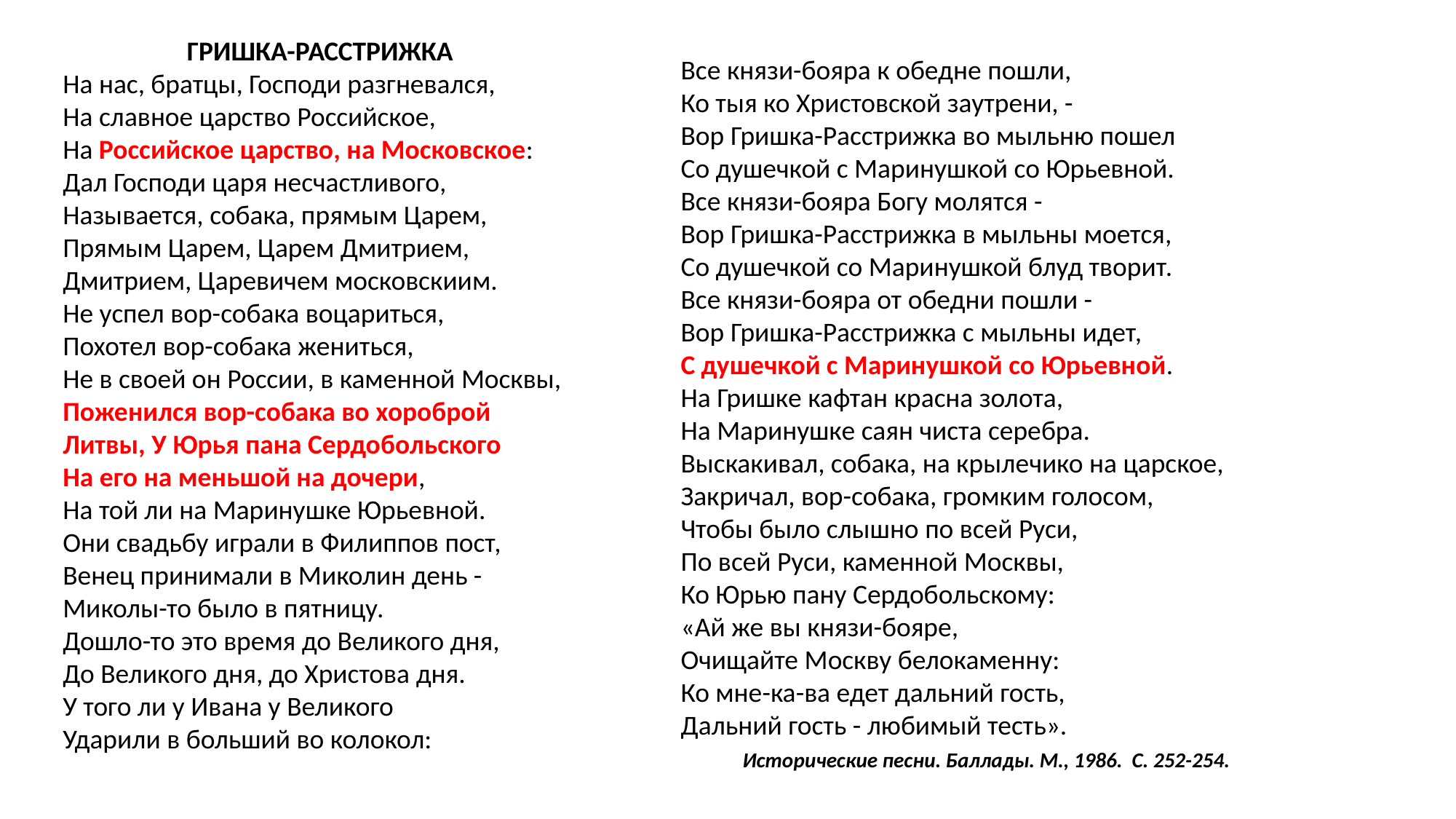

ГРИШКА-РАССТРИЖКА
На нас, братцы, Господи разгневался,
На славное царство Российское,
На Российское царство, на Московское:
Дал Господи царя несчастливого,
Называется, собака, прямым Царем,
Прямым Царем, Царем Дмитрием,
Дмитрием, Царевичем московскиим.
Не успел вор-собака воцариться,
Похотел вор-собака жениться,
Не в своей он России, в каменной Москвы,
Поженился вор-собака во хороброй Литвы, У Юрья пана Сердобольского
На его на меньшой на дочери,
На той ли на Маринушке Юрьевной.
Они свадьбу играли в Филиппов пост,
Венец принимали в Миколин день -
Миколы-то было в пятницу.
Дошло-то это время до Великого дня,
До Великого дня, до Христова дня.
У того ли у Ивана у Великого
Ударили в больший во колокол:

Все князи-бояра к обедне пошли,
Ко тыя ко Христовской заутрени, -
Вор Гришка-Расстрижка во мыльню пошел
Со душечкой с Маринушкой со Юрьевной.
Все князи-бояра Богу молятся -
Вор Гришка-Расстрижка в мыльны моется,
Со душечкой со Маринушкой блуд творит.
Все князи-бояра от обедни пошли -
Вор Гришка-Расстрижка с мыльны идет,
С душечкой с Маринушкой со Юрьевной.
На Гришке кафтан красна золота,
На Маринушке саян чиста серебра.
Выскакивал, собака, на крылечико на царское,
Закричал, вор-собака, громким голосом,
Чтобы было слышно по всей Руси,
По всей Руси, каменной Москвы,
Ко Юрью пану Сердобольскому:
«Ай же вы князи-бояре,
Очищайте Москву белокаменну:
Ко мне-ка-ва едет дальний гость,
Дальний гость - любимый тесть».
          Исторические песни. Баллады. М., 1986.  С. 252-254.